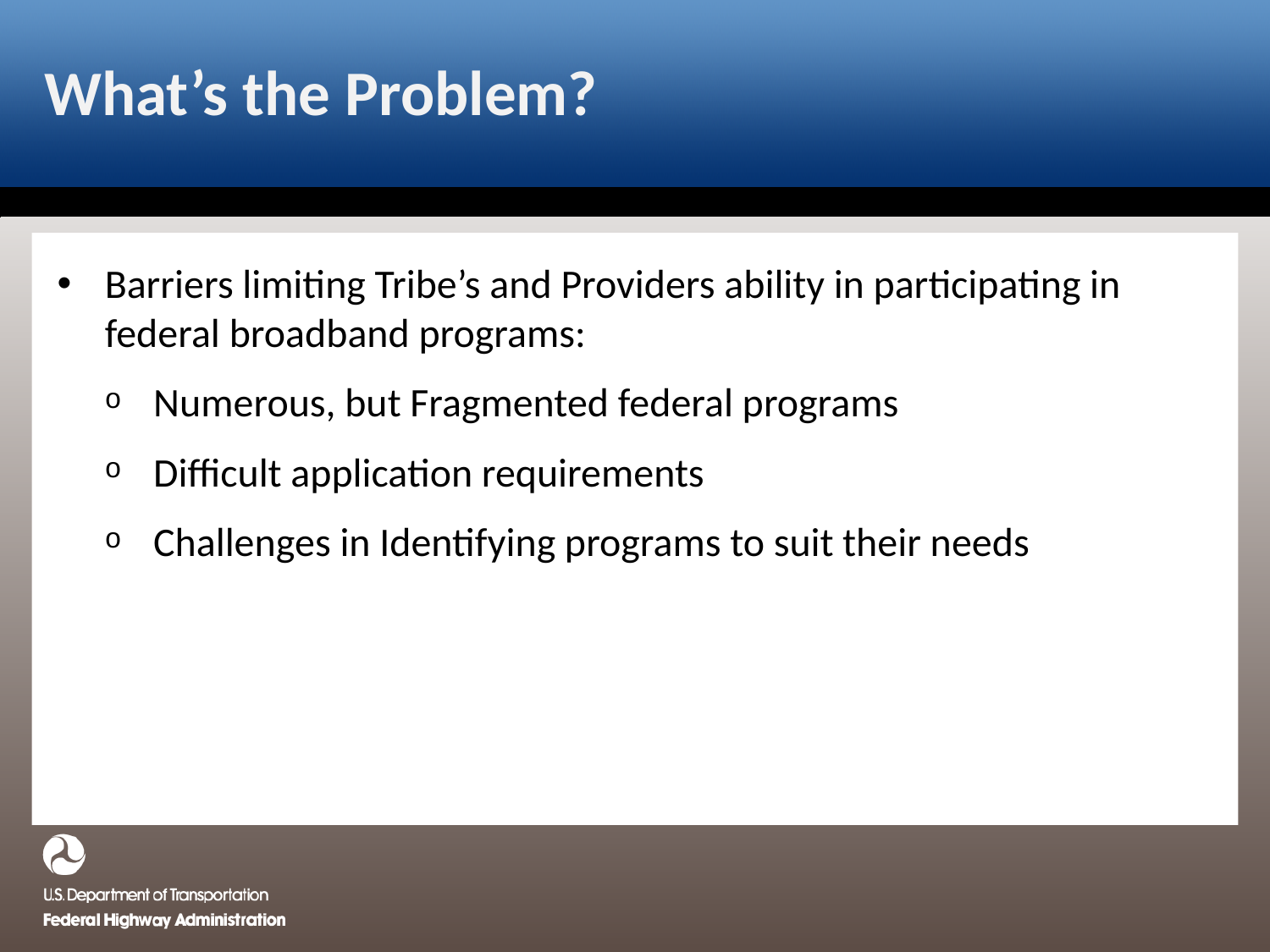

# What’s the Problem?
Barriers limiting Tribe’s and Providers ability in participating in federal broadband programs:
Numerous, but Fragmented federal programs
Difficult application requirements
Challenges in Identifying programs to suit their needs